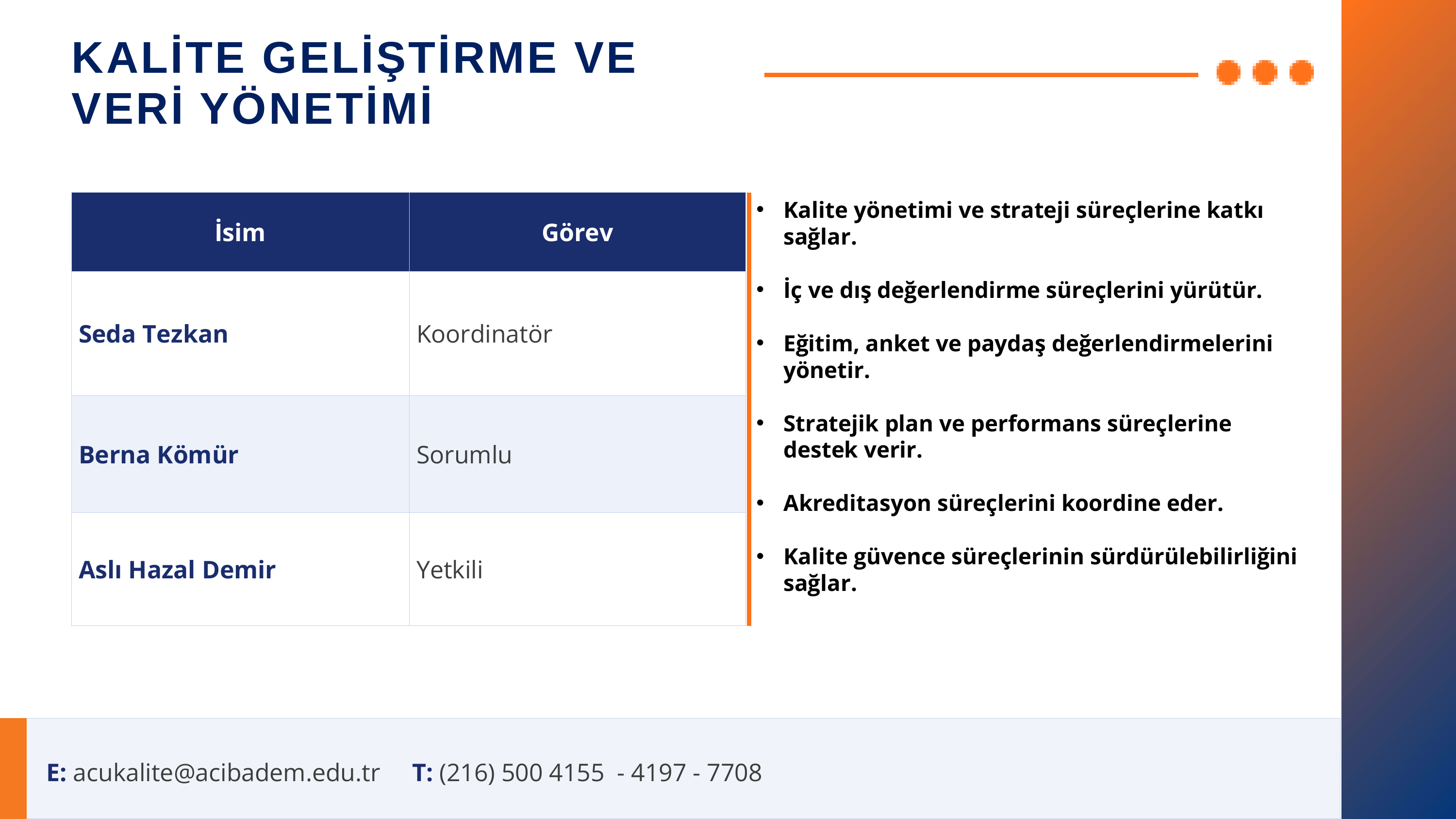

KALİTE GELİŞTİRME VE
VERİ YÖNETİMİ

| İsim | Görev |
| --- | --- |
| Seda Tezkan | Koordinatör |
| Berna Kömür | Sorumlu |
| Aslı Hazal Demir | Yetkili |
Kalite yönetimi ve strateji süreçlerine katkı sağlar.

İç ve dış değerlendirme süreçlerini yürütür.

Eğitim, anket ve paydaş değerlendirmelerini yönetir.

Stratejik plan ve performans süreçlerine destek verir.

Akreditasyon süreçlerini koordine eder.

Kalite güvence süreçlerinin sürdürülebilirliğini sağlar.

E: acukalite@acibadem.edu.tr     T: (216) 500 4155  - 4197 - 7708